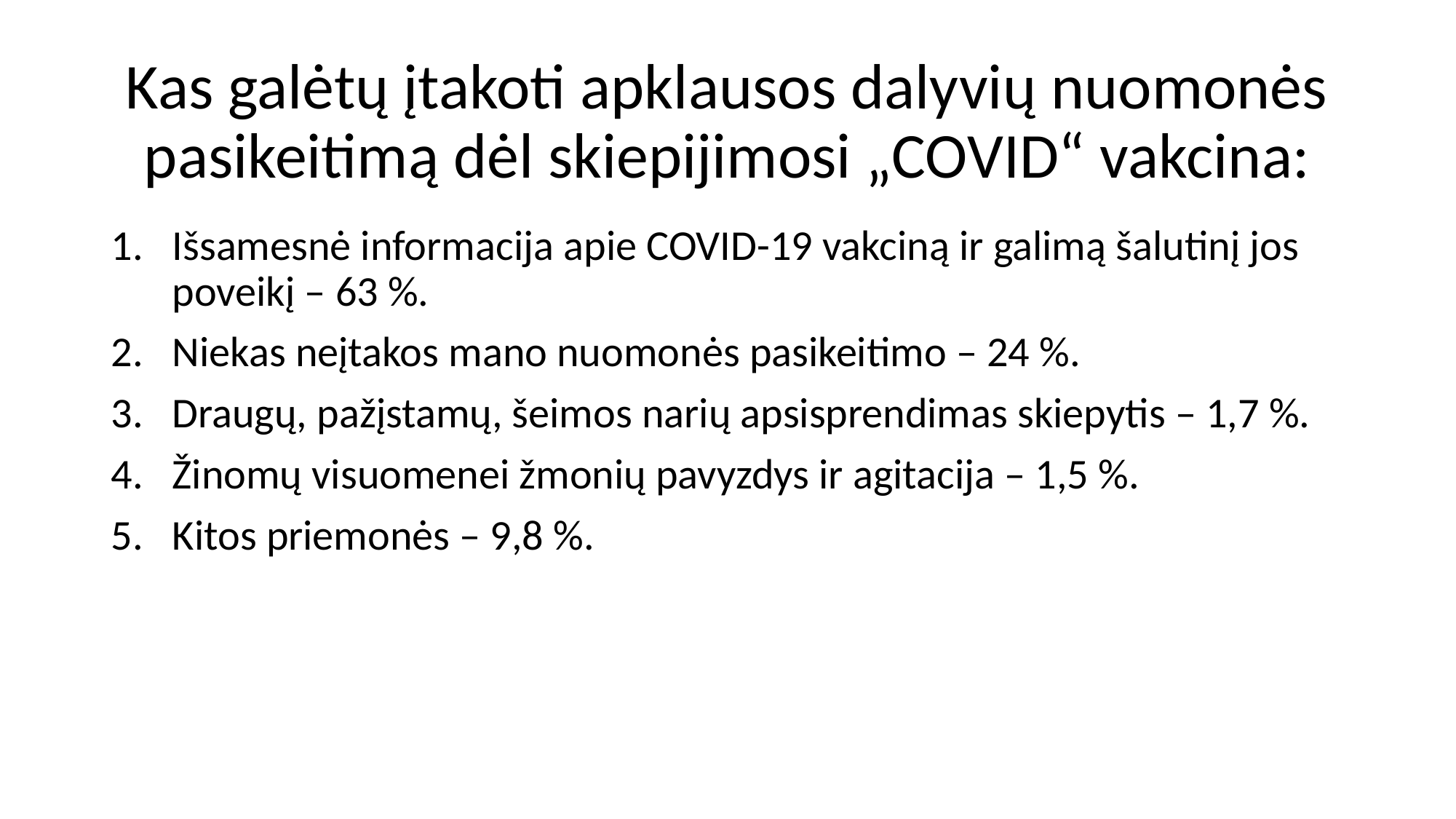

# Kas galėtų įtakoti apklausos dalyvių nuomonės pasikeitimą dėl skiepijimosi „COVID“ vakcina:
Išsamesnė informacija apie COVID-19 vakciną ir galimą šalutinį jos poveikį – 63 %.
Niekas neįtakos mano nuomonės pasikeitimo – 24 %.
Draugų, pažįstamų, šeimos narių apsisprendimas skiepytis – 1,7 %.
Žinomų visuomenei žmonių pavyzdys ir agitacija – 1,5 %.
Kitos priemonės – 9,8 %.